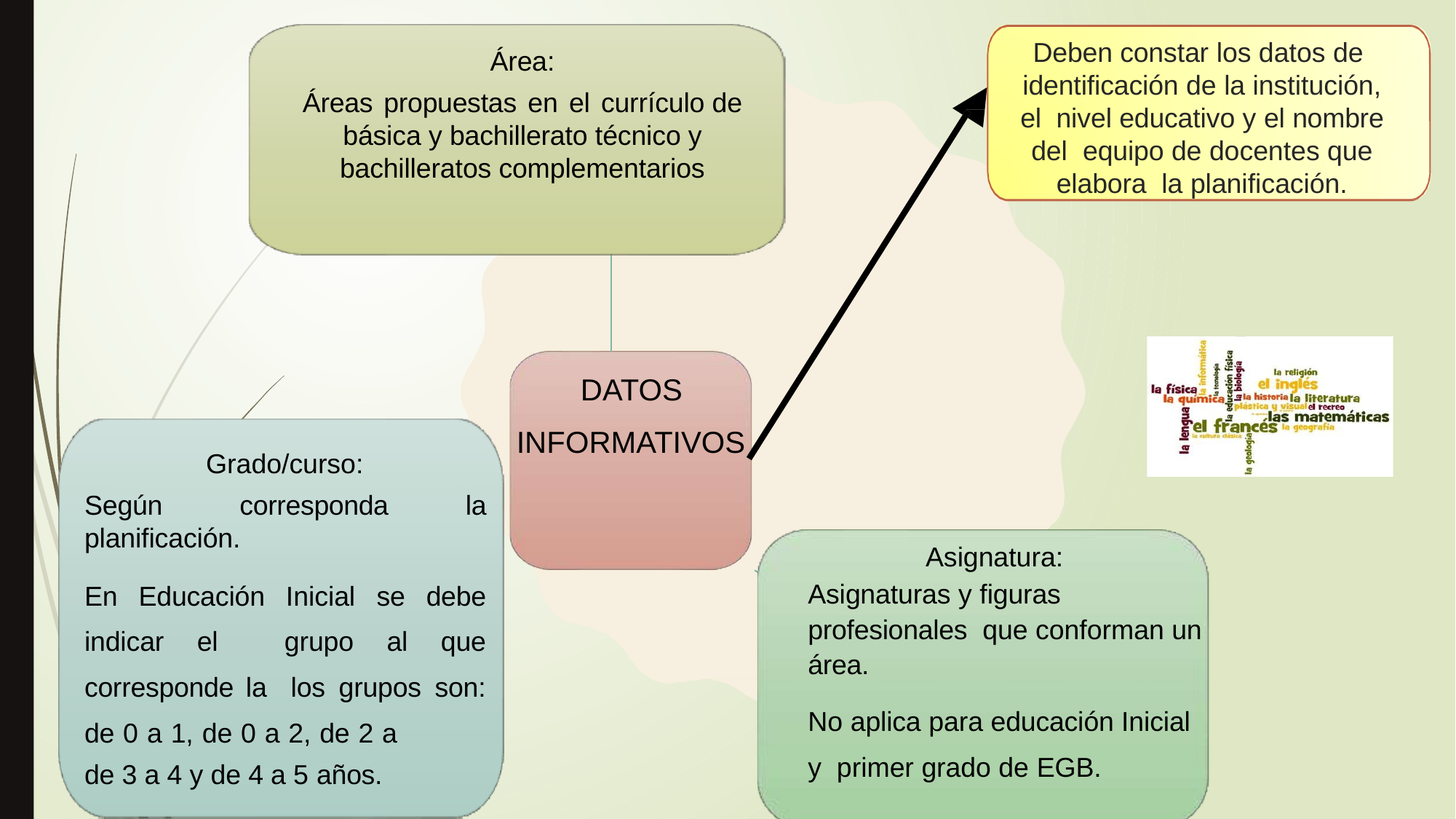

# Deben constar los datos de  identificación de la institución, el  nivel educativo y el nombre del  equipo de docentes que elabora  la planificación.
Área:
Áreas propuestas en el currículo de básica y bachillerato técnico y bachilleratos complementarios

DATOS  INFORMATIVOS

Grado/curso:
Según corresponda la planificación.
En Educación Inicial se debe indicar el  grupo al que corresponde la  los grupos son: de 0 a 1, de 0 a 2, de 2 a
de 3 a 4 y de 4 a 5 años.
Asignatura:
Asignaturas y figuras profesionales  que conforman un área.
No aplica para educación Inicial y  primer grado de EGB.